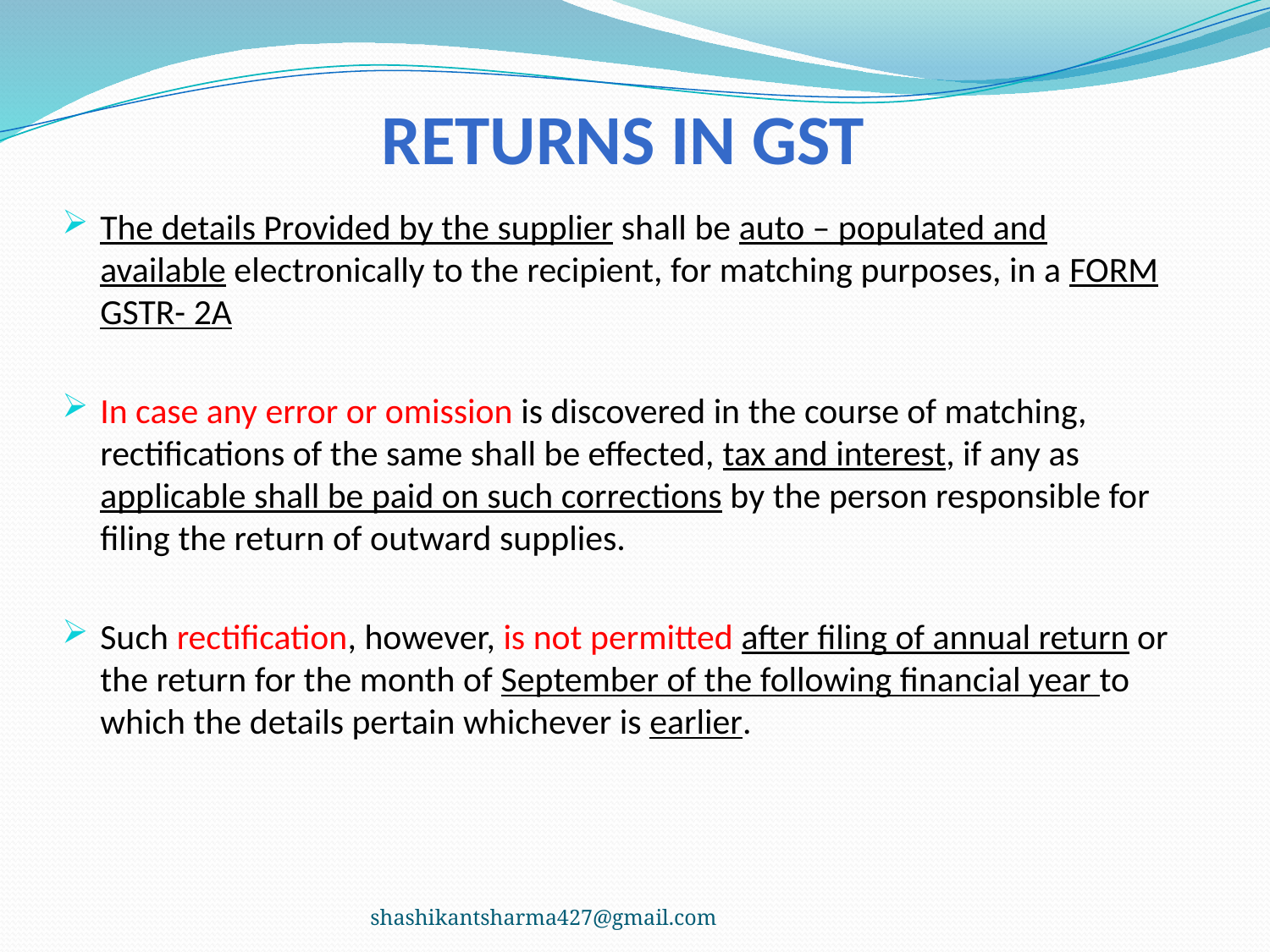

# Returns in GST
The details Provided by the supplier shall be auto – populated and available electronically to the recipient, for matching purposes, in a FORM GSTR- 2A

In case any error or omission is discovered in the course of matching, rectifications of the same shall be effected, tax and interest, if any as applicable shall be paid on such corrections by the person responsible for filing the return of outward supplies.

Such rectification, however, is not permitted after filing of annual return or the return for the month of September of the following financial year to which the details pertain whichever is earlier.
shashikantsharma427@gmail.com